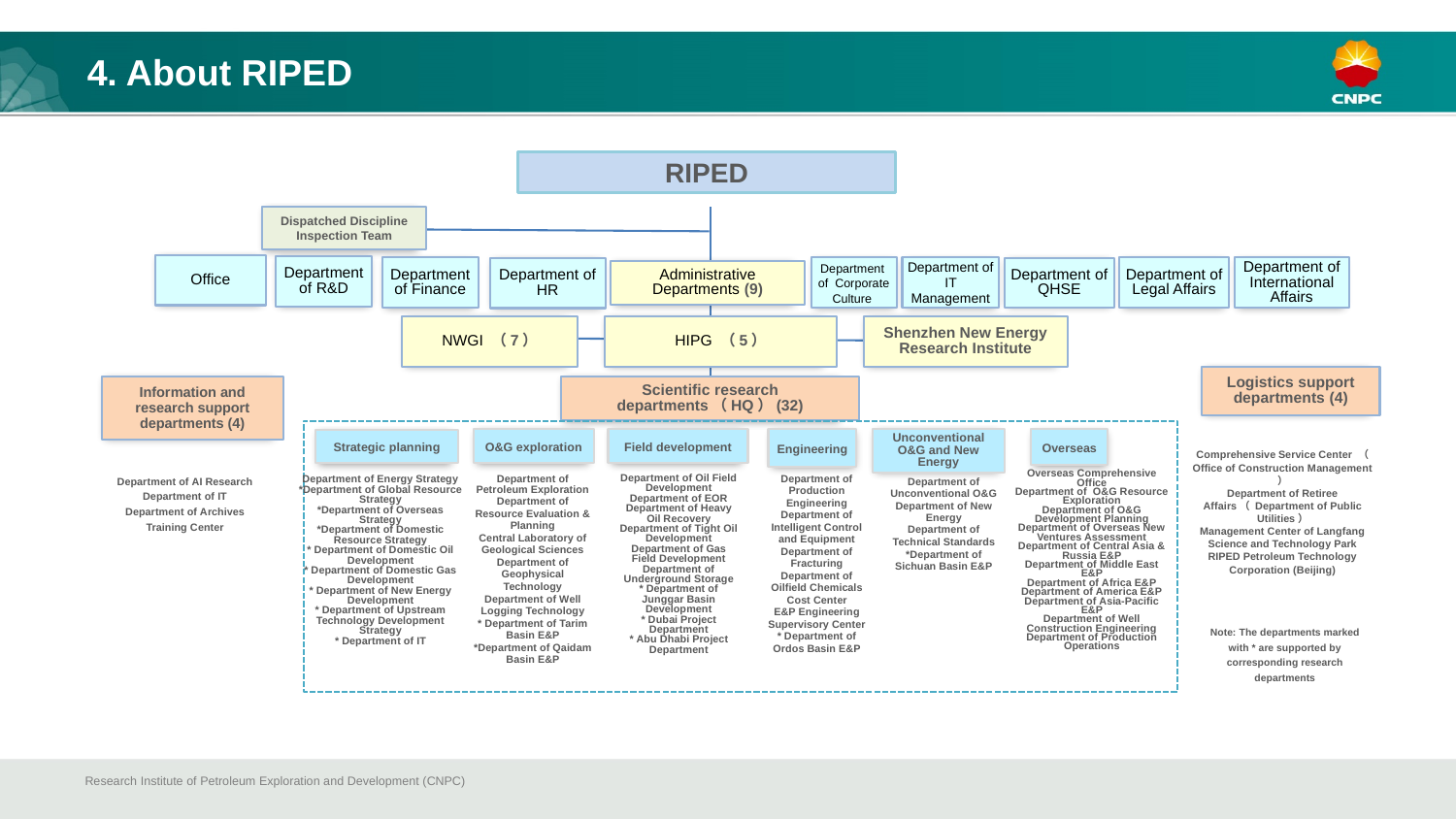

4. About RIPED
RIPED
Dispatched Discipline Inspection Team
Office
Department of R&D
Department of Finance
Department  of  Corporate Culture
Department of IT Management
Department of Legal Affairs
Department of International Affairs
Department of QHSE
Department of HR
Administrative Departments (9)
NWGI （7）
HIPG （5）
Shenzhen New Energy Research Institute
Logistics support departments (4)
Information and research support departments (4)
Scientific research departments（HQ）(32)

O&G exploration
Field development
Engineering
Unconventional O&G and New Energy
Overseas
Strategic planning
Overseas Comprehensive Office
Department of  O&G Resource Exploration
Department of O&G Development Planning
Department of Overseas New Ventures Assessment
Department of Central Asia & Russia E&P
Department of Middle East E&P
Department of Africa E&P
Department of America E&P
Department of Asia-Pacific E&P
Department of Well Construction Engineering
Department of Production Operations
Department of Production Engineering
Department of Intelligent Control and Equipment
Department of Fracturing
Department of Oilfield Chemicals
Cost Center
E&P Engineering Supervisory Center
* Department of Ordos Basin E&P
Department of Oil Field Development
Department of EOR
Department of Heavy Oil Recovery
Department of Tight Oil Development
Department of Gas Field Development
Department of Underground Storage
* Department of Junggar Basin Development
* Dubai Project Department
* Abu Dhabi Project Department
Department of Energy Strategy
*Department of Global Resource Strategy
*Department of Overseas Strategy
*Department of Domestic Resource Strategy
* Department of Domestic Oil Development
* Department of Domestic Gas Development
* Department of New Energy Development
* Department of Upstream Technology Development Strategy
* Department of IT
Department of Petroleum Exploration
Department of Resource Evaluation & Planning
Central Laboratory of Geological Sciences
Department of Geophysical Technology
Department of Well Logging Technology
* Department of Tarim Basin E&P
*Department of Qaidam Basin E&P
Department of Unconventional O&G
Department of New Energy
Department of Technical Standards
*Department of Sichuan Basin E&P
Comprehensive Service Center （ Office of Construction Management ）
Department of Retiree Affairs（ Department of Public Utilities）
Management Center of Langfang Science and Technology Park
RIPED Petroleum Technology Corporation (Beijing)
Note: The departments marked with * are supported by corresponding research departments
Department of AI Research
Department of IT
Department of Archives
Training Center
22